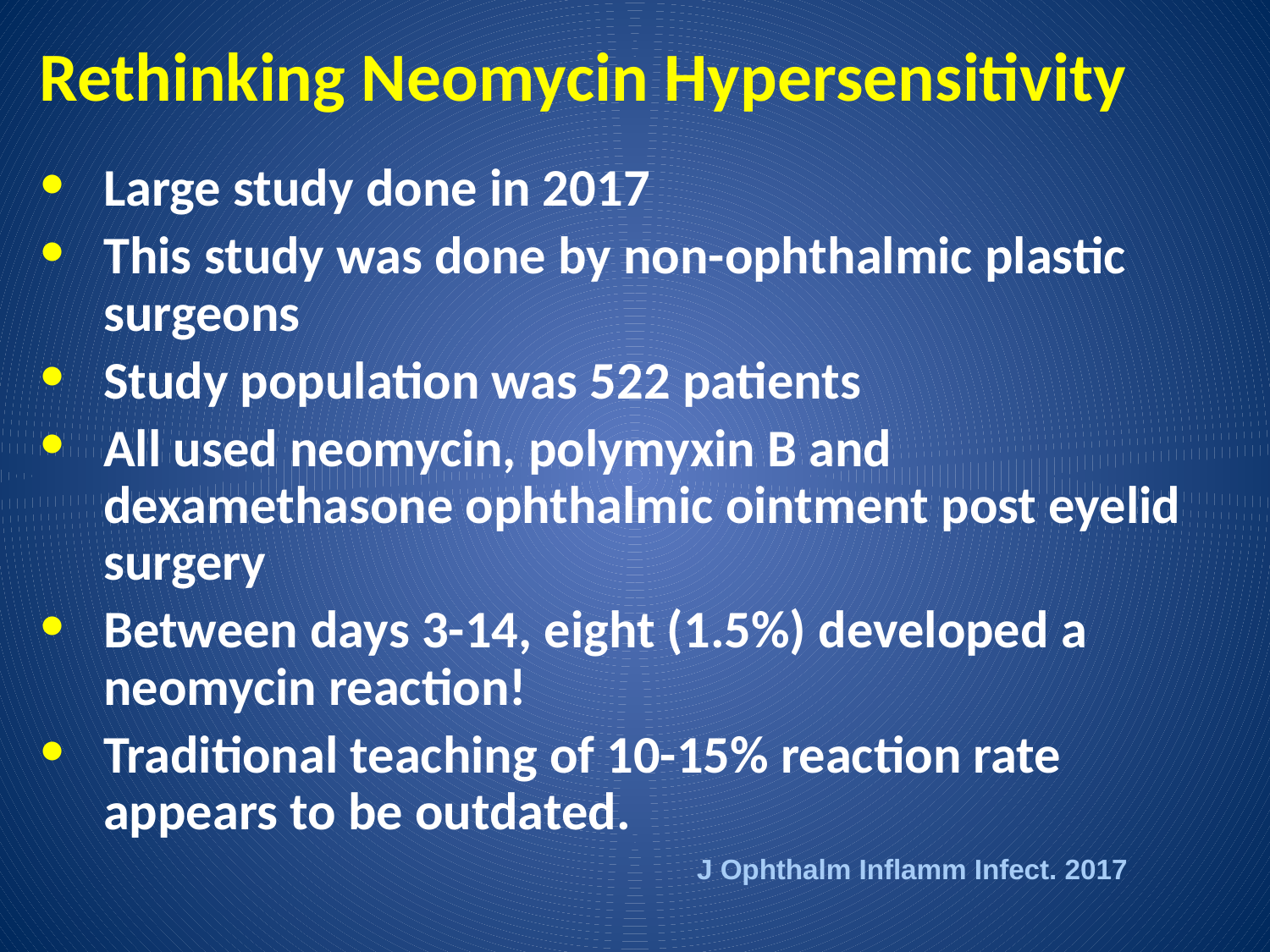

# Rethinking Neomycin Hypersensitivity
Large study done in 2017
This study was done by non-ophthalmic plastic surgeons
Study population was 522 patients
All used neomycin, polymyxin B and dexamethasone ophthalmic ointment post eyelid surgery
Between days 3-14, eight (1.5%) developed a neomycin reaction!
Traditional teaching of 10-15% reaction rate appears to be outdated.
J Ophthalm Inflamm Infect. 2017